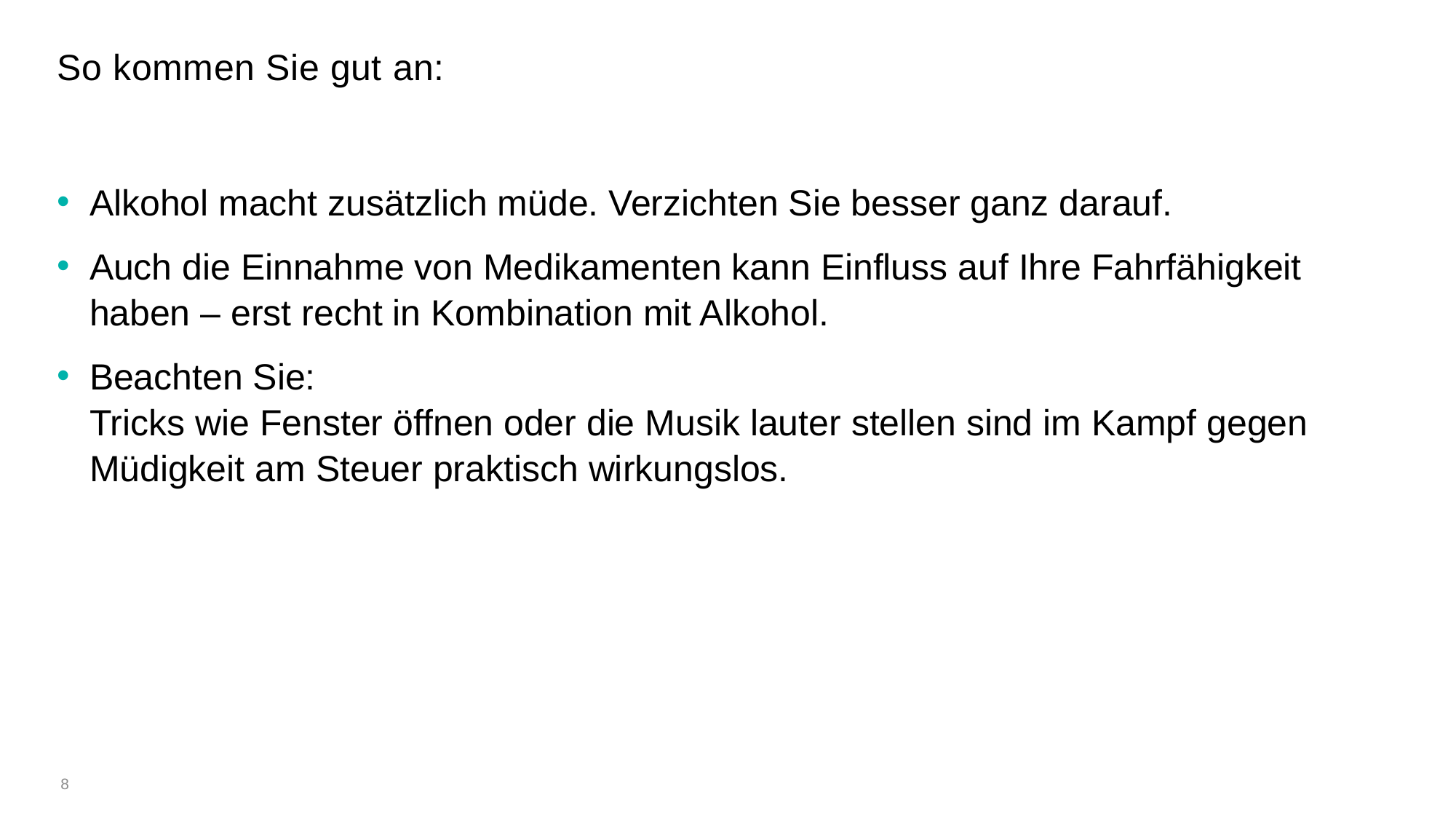

# So kommen Sie gut an:
Alkohol macht zusätzlich müde. Verzichten Sie besser ganz darauf.
Auch die Einnahme von Medikamenten kann Einfluss auf Ihre Fahrfähigkeit haben – erst recht in Kombination mit Alkohol.
Beachten Sie:
Tricks wie Fenster öffnen oder die Musik lauter stellen sind im Kampf gegen Müdigkeit am Steuer praktisch wirkungslos.
8